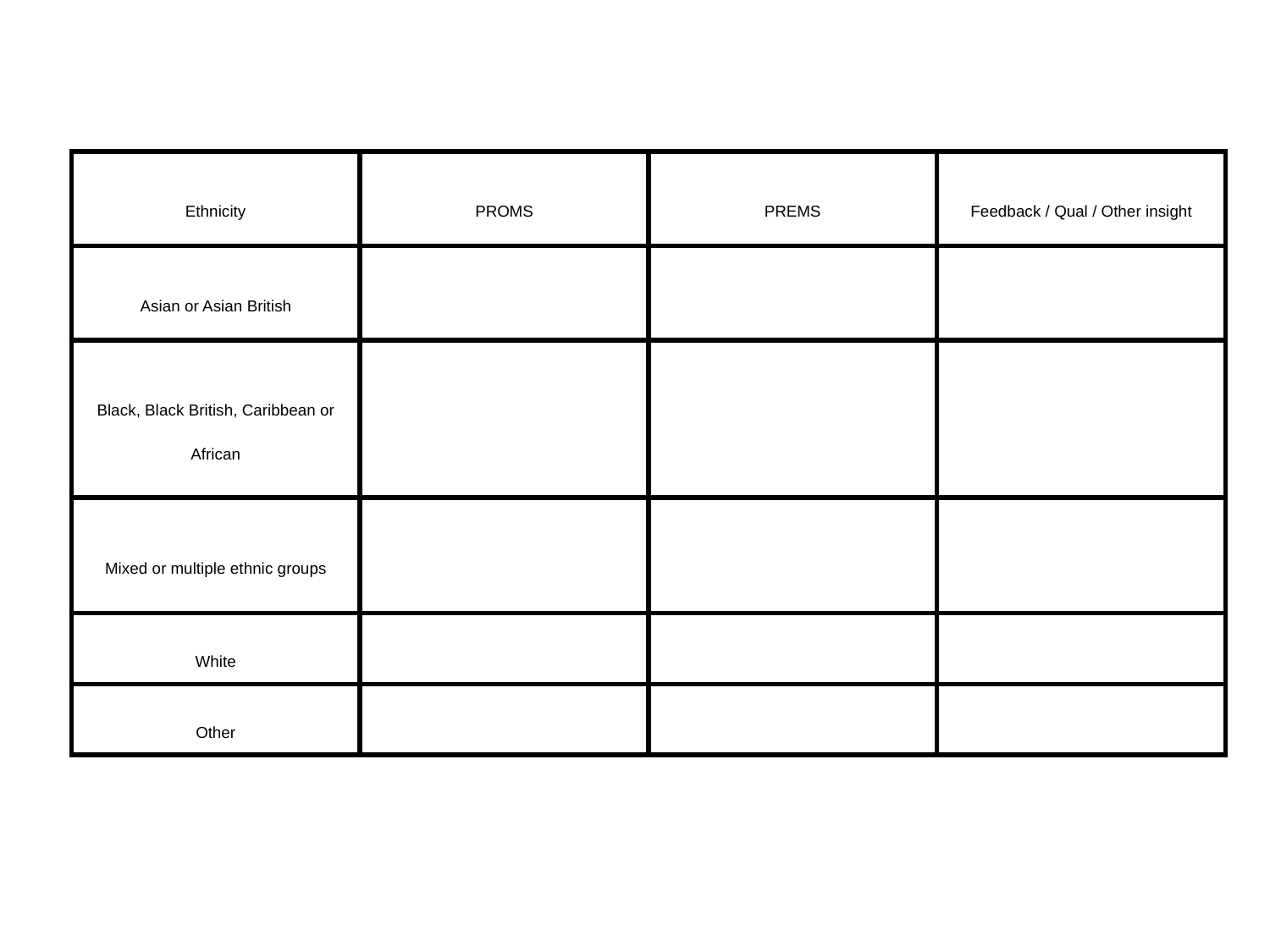

| Ethnicity | PROMS | PREMS | Feedback / Qual / Other insight |
| --- | --- | --- | --- |
| Asian or Asian British |  |  |  |
| Black, Black British, Caribbean or African |  |  |  |
| Mixed or multiple ethnic groups |  |  |  |
| White |  |  |  |
| Other |  |  |  |